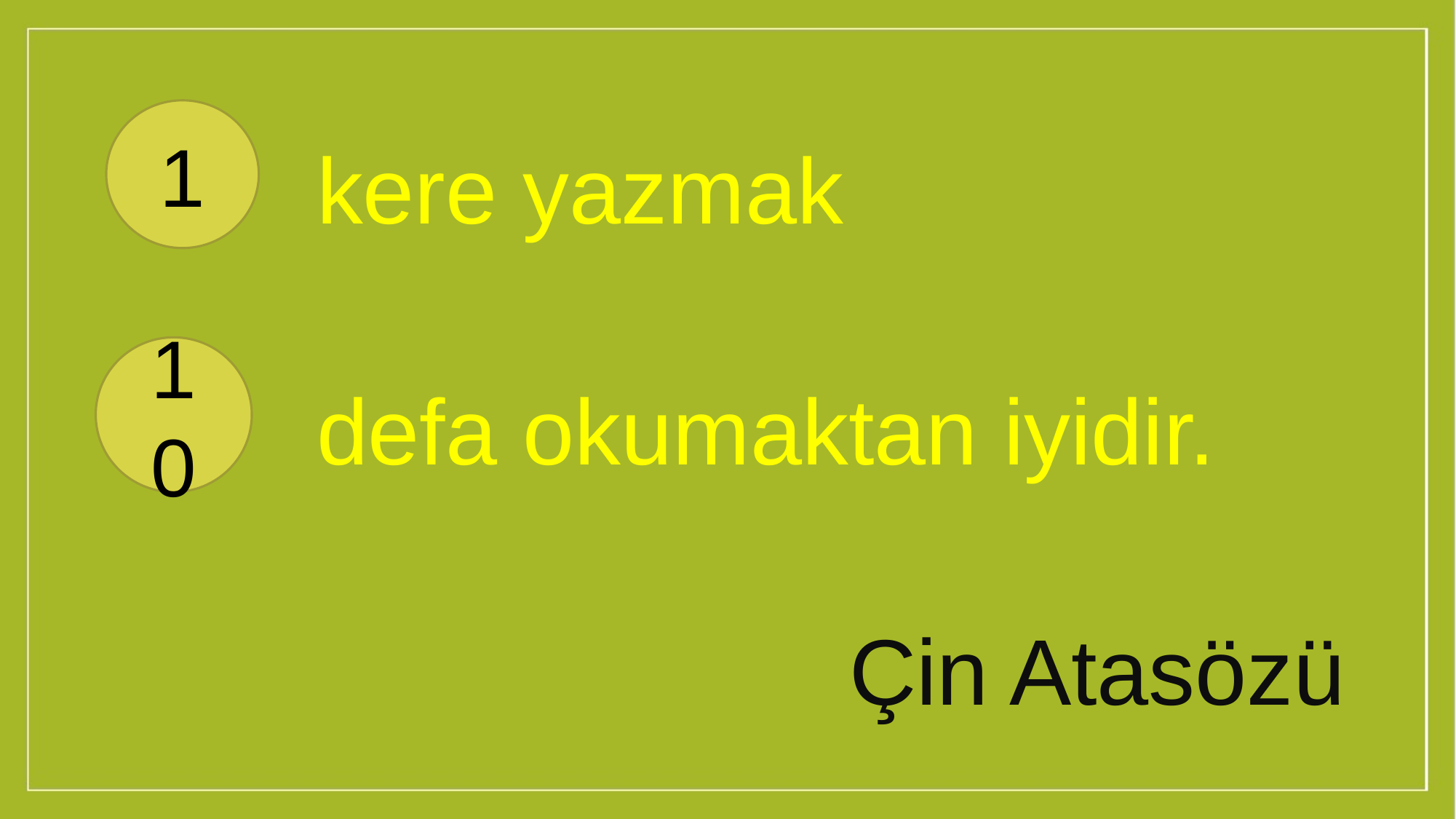

1
       kere yazmak

       defa okumaktan iyidir.

Çin Atasözü
10